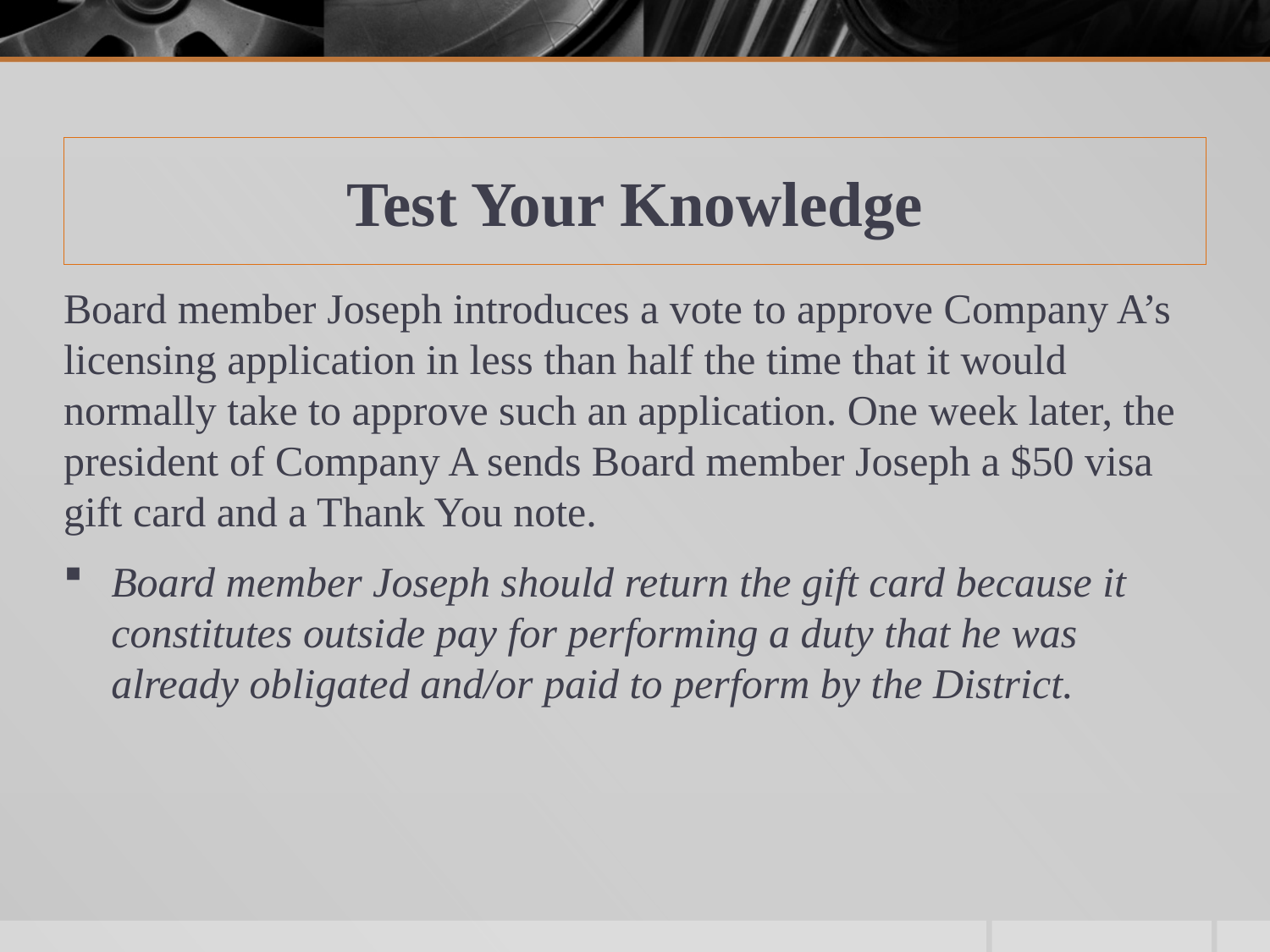

# Test Your Knowledge
Board member Joseph introduces a vote to approve Company A’s licensing application in less than half the time that it would normally take to approve such an application. One week later, the president of Company A sends Board member Joseph a $50 visa gift card and a Thank You note.
Board member Joseph should return the gift card because it constitutes outside pay for performing a duty that he was already obligated and/or paid to perform by the District.